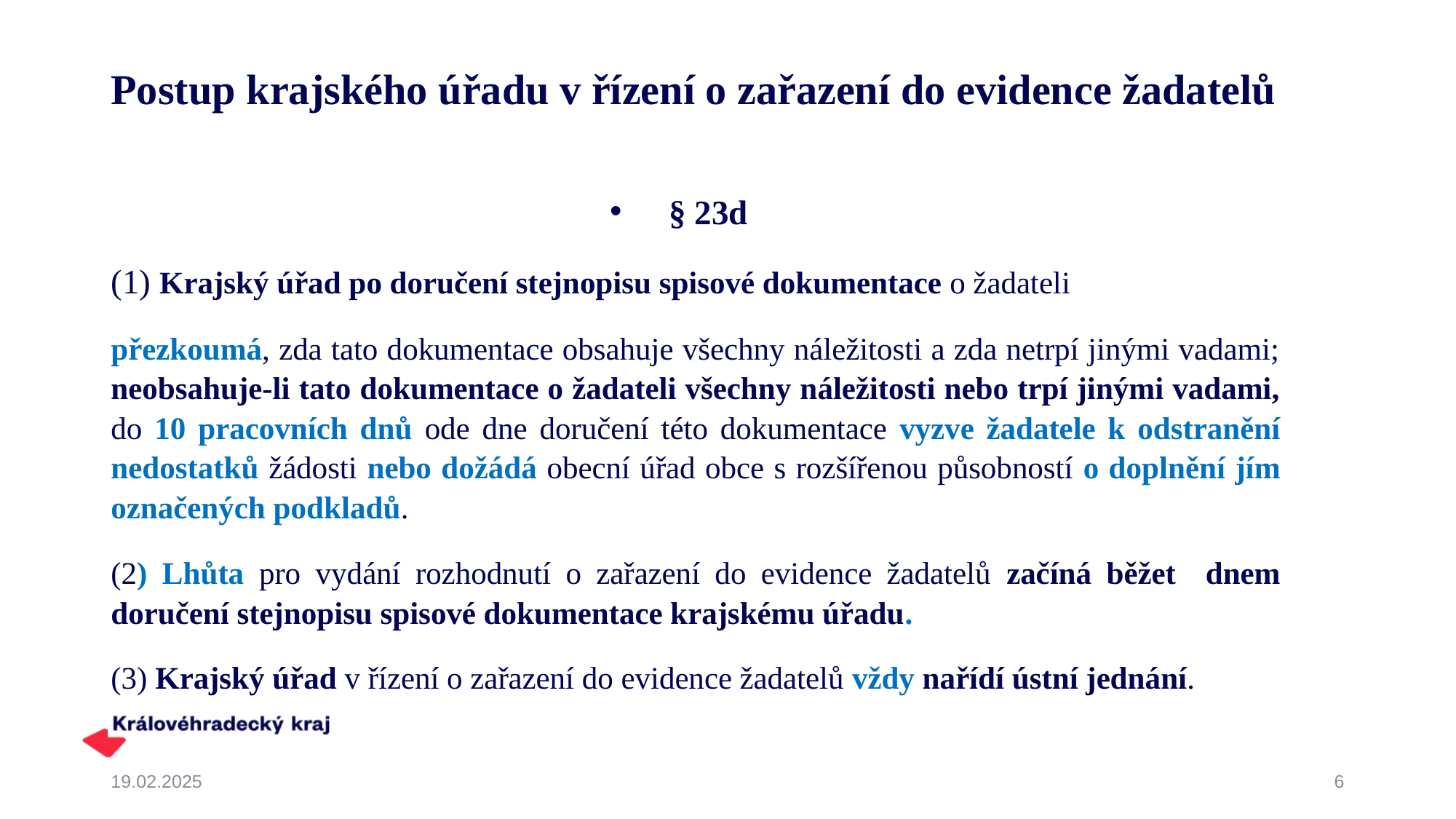

# Postup krajského úřadu v řízení o zařazení do evidence žadatelů
§ 23d
(1) Krajský úřad po doručení stejnopisu spisové dokumentace o žadateli
přezkoumá, zda tato dokumentace obsahuje všechny náležitosti a zda netrpí jinými vadami; neobsahuje-li tato dokumentace o žadateli všechny náležitosti nebo trpí jinými vadami, do 10 pracovních dnů ode dne doručení této dokumentace vyzve žadatele k odstranění nedostatků žádosti nebo dožádá obecní úřad obce s rozšířenou působností o doplnění jím označených podkladů.
(2) Lhůta pro vydání rozhodnutí o zařazení do evidence žadatelů začíná běžet  dnem doručení stejnopisu spisové dokumentace krajskému úřadu.
(3) Krajský úřad v řízení o zařazení do evidence žadatelů vždy nařídí ústní jednání.
19.02.2025

6